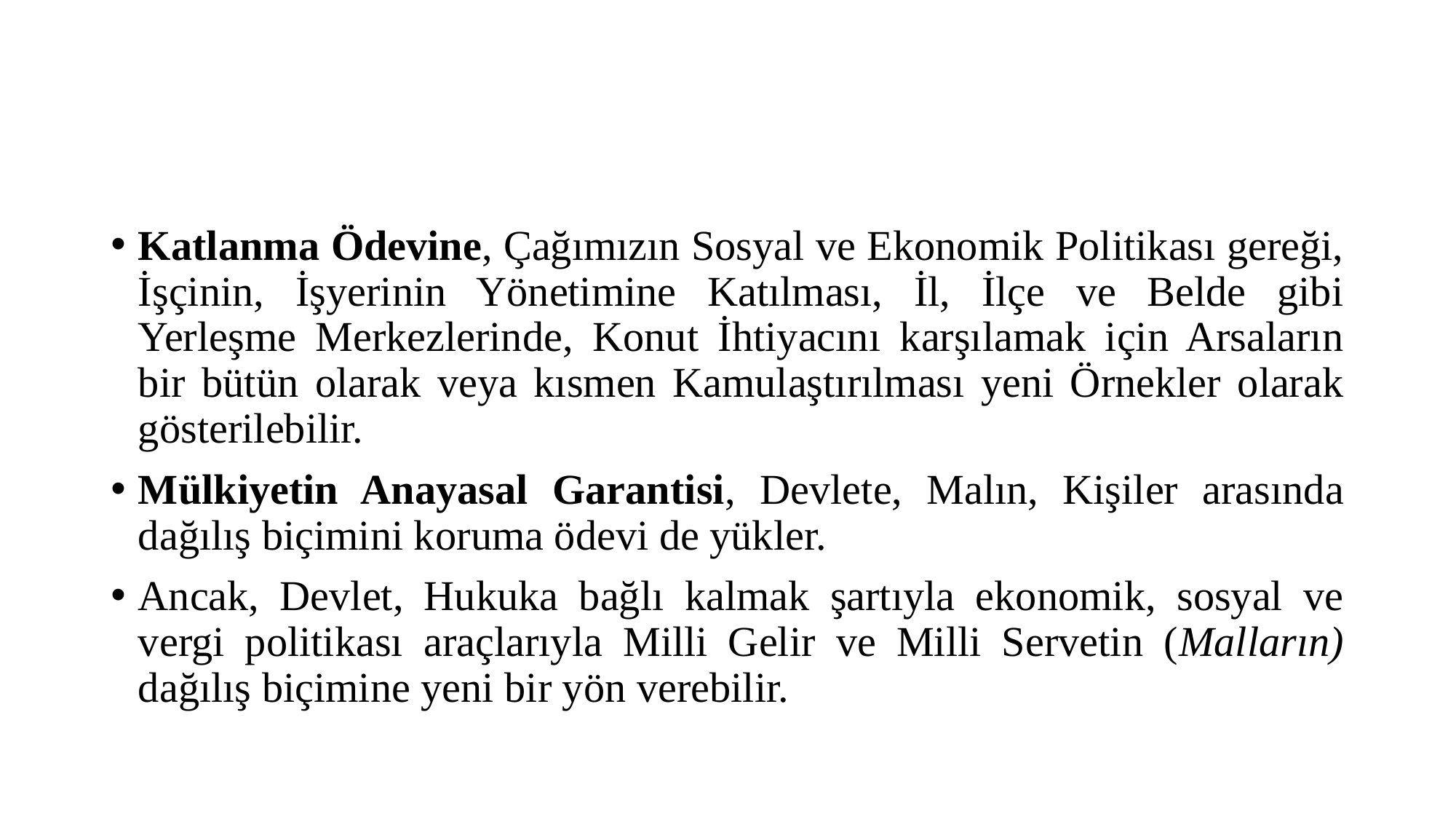

#
Katlanma Ödevine, Çağımızın Sosyal ve Ekonomik Politikası gereği, İşçinin, İşyerinin Yönetimine Katılması, İl, İlçe ve Belde gibi Yerleşme Merkezlerinde, Konut İhtiyacını karşılamak için Arsaların bir bütün olarak veya kısmen Kamulaştırılması yeni Örnekler olarak gösterilebilir.
Mülkiyetin Anayasal Garantisi, Devlete, Malın, Kişiler arasında dağılış biçimini koruma ödevi de yükler.
Ancak, Devlet, Hukuka bağlı kalmak şartıyla ekonomik, sosyal ve vergi politikası araçlarıyla Milli Gelir ve Milli Servetin (Malların) dağılış biçimine yeni bir yön verebilir.